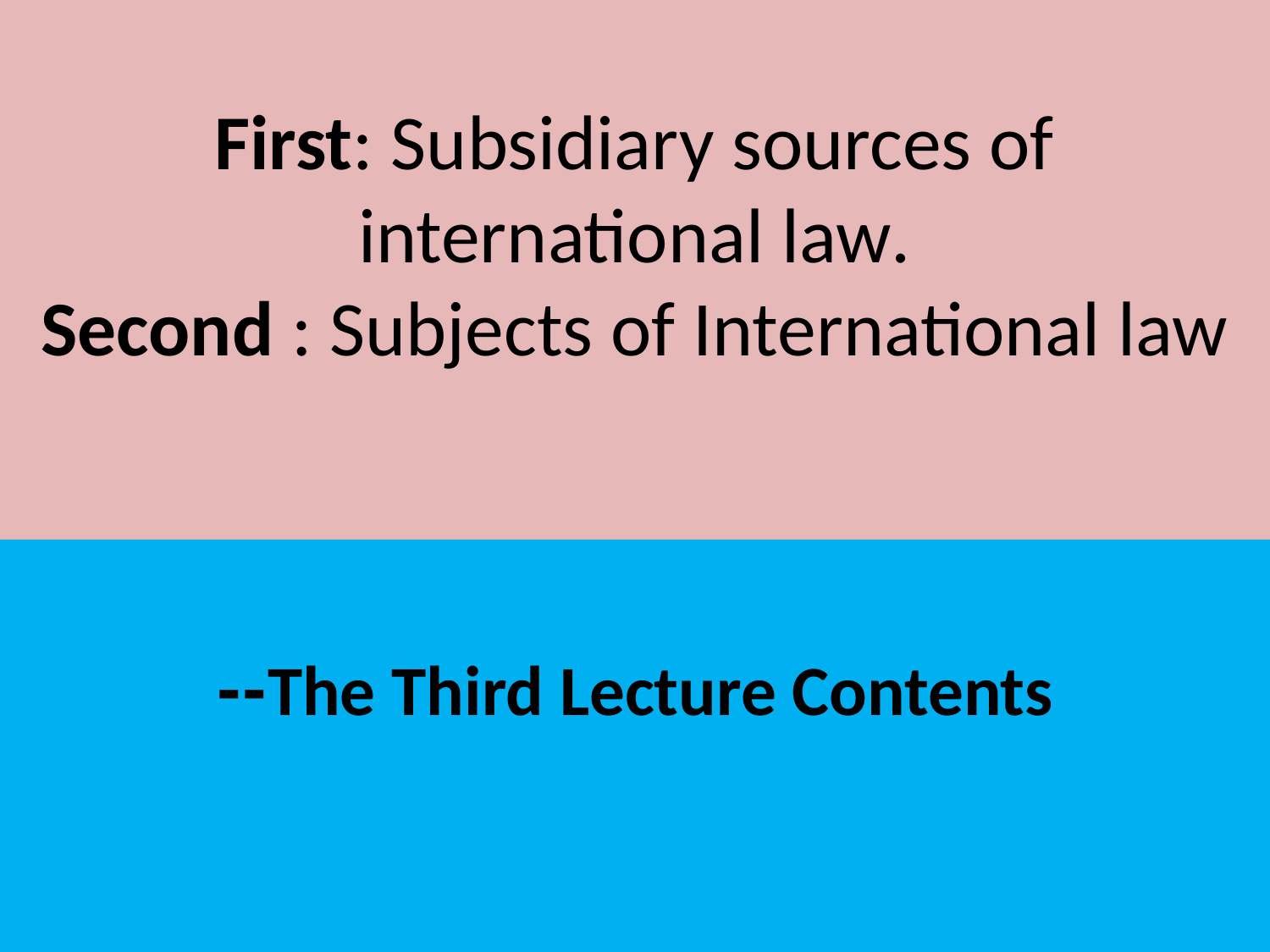

# First: Subsidiary sources of international law. Second : Subjects of International law

The Third Lecture Contents--